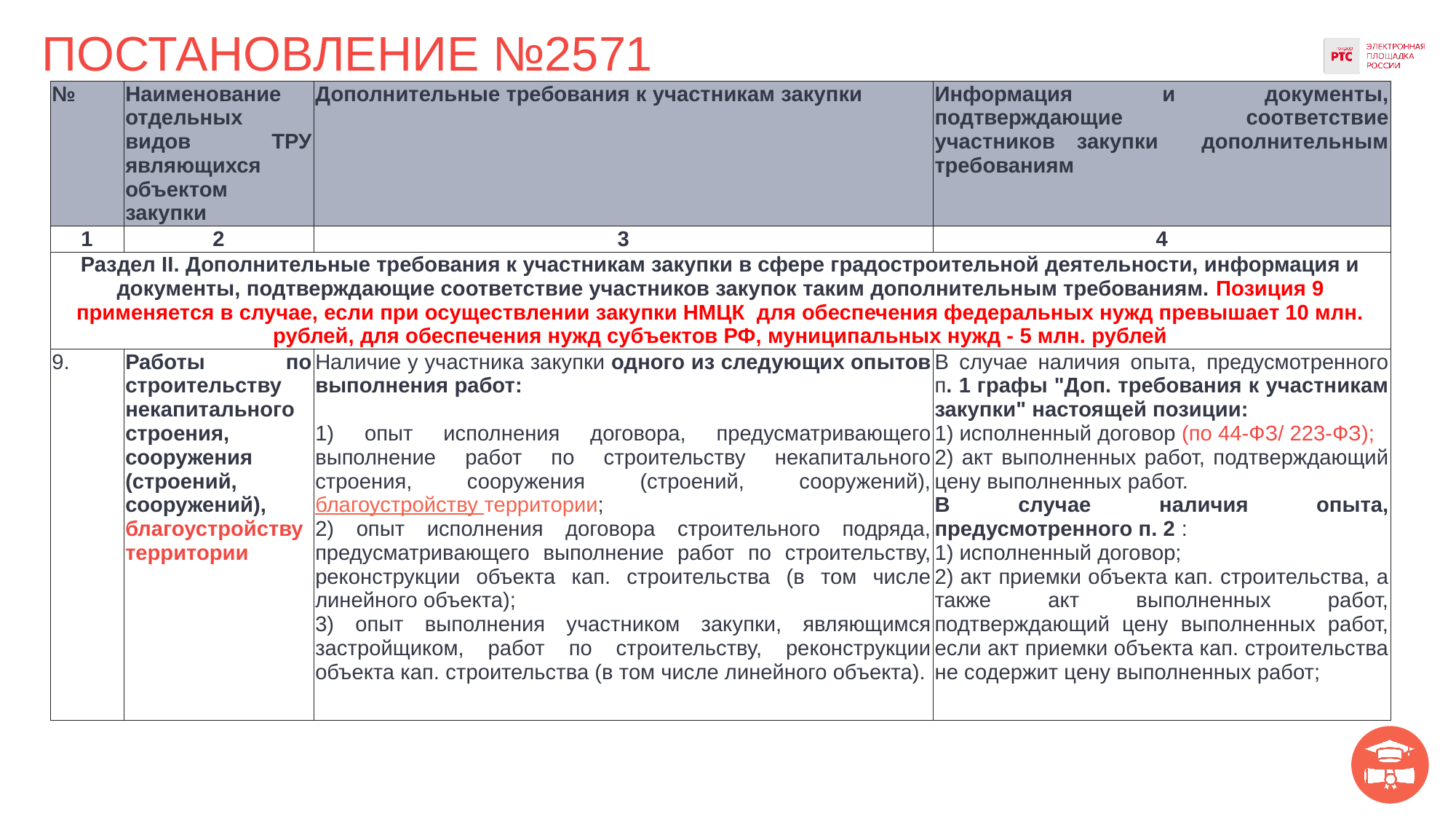

# ПОСТАНОВЛЕНИЕ №2571
| № | Наименование отдельных видов ‎ТРУ являющихся объектом закупки | Дополнительные требования ‎к участникам закупки | Информация и документы, подтверждающие соответствие участников закупки дополнительным требованиям |
| --- | --- | --- | --- |
| 1 | 2 | 3 | 4 |
| Раздел II. Дополнительные требования к участникам закупки в сфере градостроительной деятельности, ‎информация и документы, подтверждающие соответствие участников закупок таким дополнительным требованиям. Позиция 9 применяется в случае, если при осуществлении закупки НМЦК для обеспечения федеральных ‎нужд превышает 10 млн. рублей, для обеспечения нужд субъектов РФ, муниципальных нужд - 5 млн. рублей |  |  |  |
| 9. | Работы по строительству некапитального строения, сооружения (строений, сооружений), благоустройству территории | Наличие у участника закупки одного ‎из следующих опытов выполнения работ: 1) опыт исполнения договора, предусматривающего выполнение работ ‎по строительству некапитального строения, сооружения (строений, сооружений), благоустройству территории; 2) опыт исполнения договора строительного подряда, предусматривающего выполнение работ ‎по строительству, реконструкции ‎объекта кап. строительства ‎(в том числе линейного объекта); 3) опыт выполнения участником ‎закупки, являющимся застройщиком, ‎работ по строительству, реконструкции ‎объекта кап. строительства ‎(в том числе линейного объекта). | В случае наличия опыта, предусмотренного п. 1 графы "Доп. требования к участникам закупки" настоящей позиции: 1) исполненный договор (по 44-ФЗ/ 223-ФЗ); 2) акт выполненных работ, подтверждающий цену выполненных работ. В случае наличия опыта, предусмотренного п. 2 : 1) исполненный договор; 2) акт приемки объекта кап. строительства, а также акт выполненных работ, подтверждающий цену выполненных работ, если акт приемки объекта кап. строительства не содержит цену выполненных работ; |